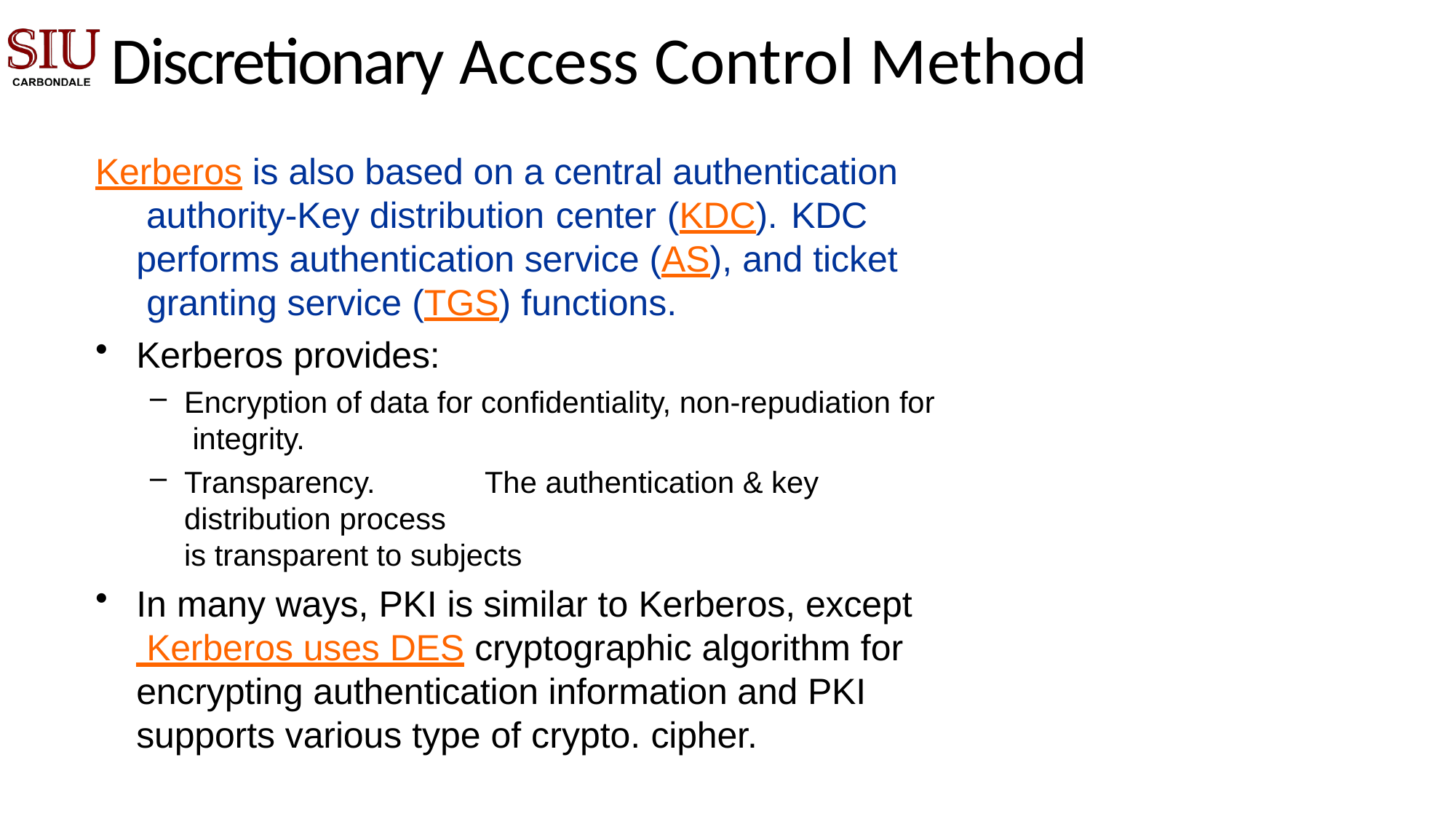

# Discretionary Access Control Method
Kerberos is also based on a central authentication  authority-Key distribution center (KDC).	KDC  performs authentication service (AS), and ticket  granting service (TGS) functions.
Kerberos provides:
Encryption of data for confidentiality, non-repudiation for  integrity.
Transparency.	The authentication & key distribution process
is transparent to subjects
In many ways, PKI is similar to Kerberos, except  Kerberos uses DES cryptographic algorithm for  encrypting authentication information and PKI  supports various type of crypto. cipher.